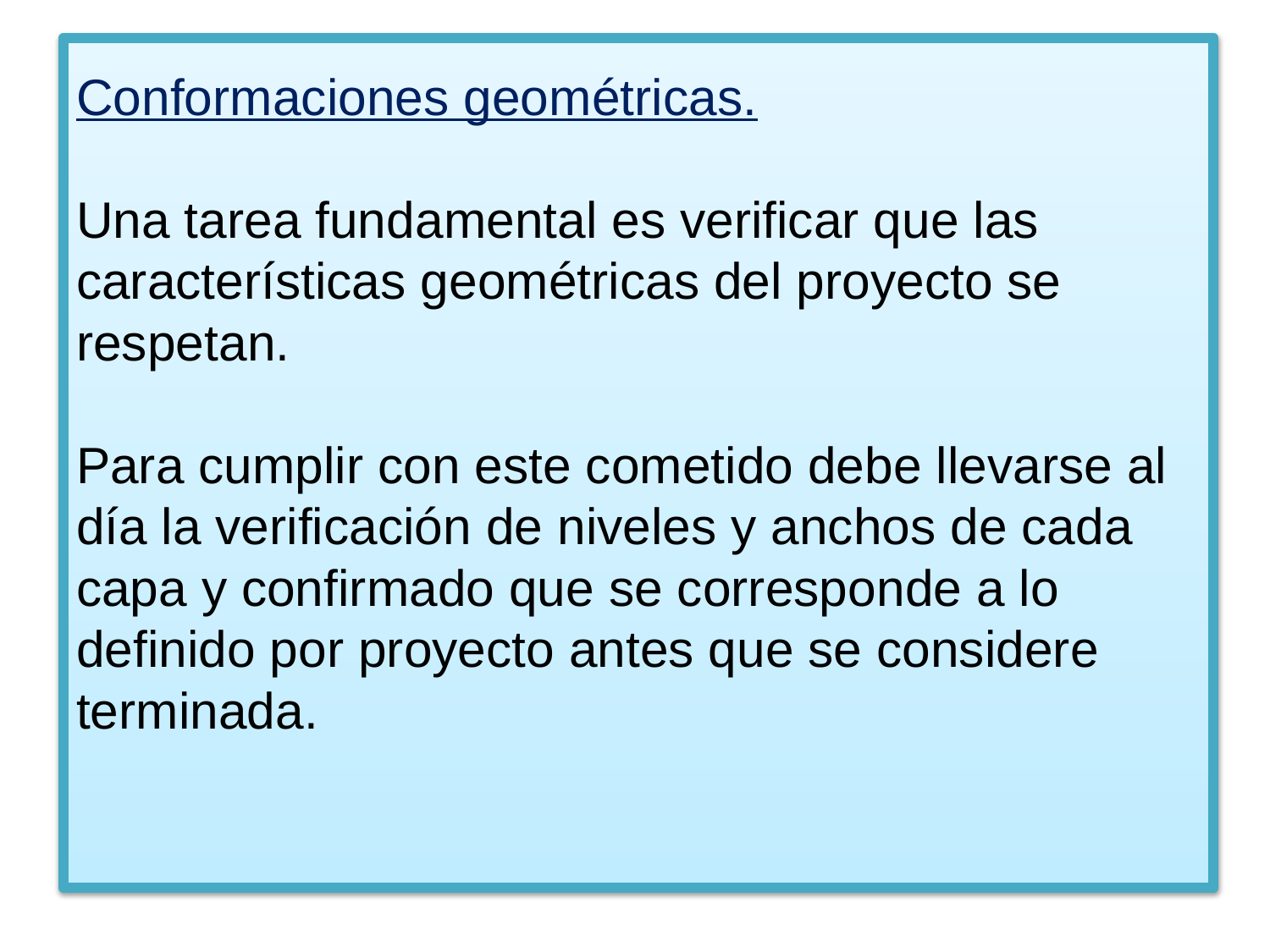

# Conformaciones geométricas. Una tarea fundamental es verificar que las características geométricas del proyecto se respetan. Para cumplir con este cometido debe llevarse al día la verificación de niveles y anchos de cada capa y confirmado que se corresponde a lo definido por proyecto antes que se considere terminada.